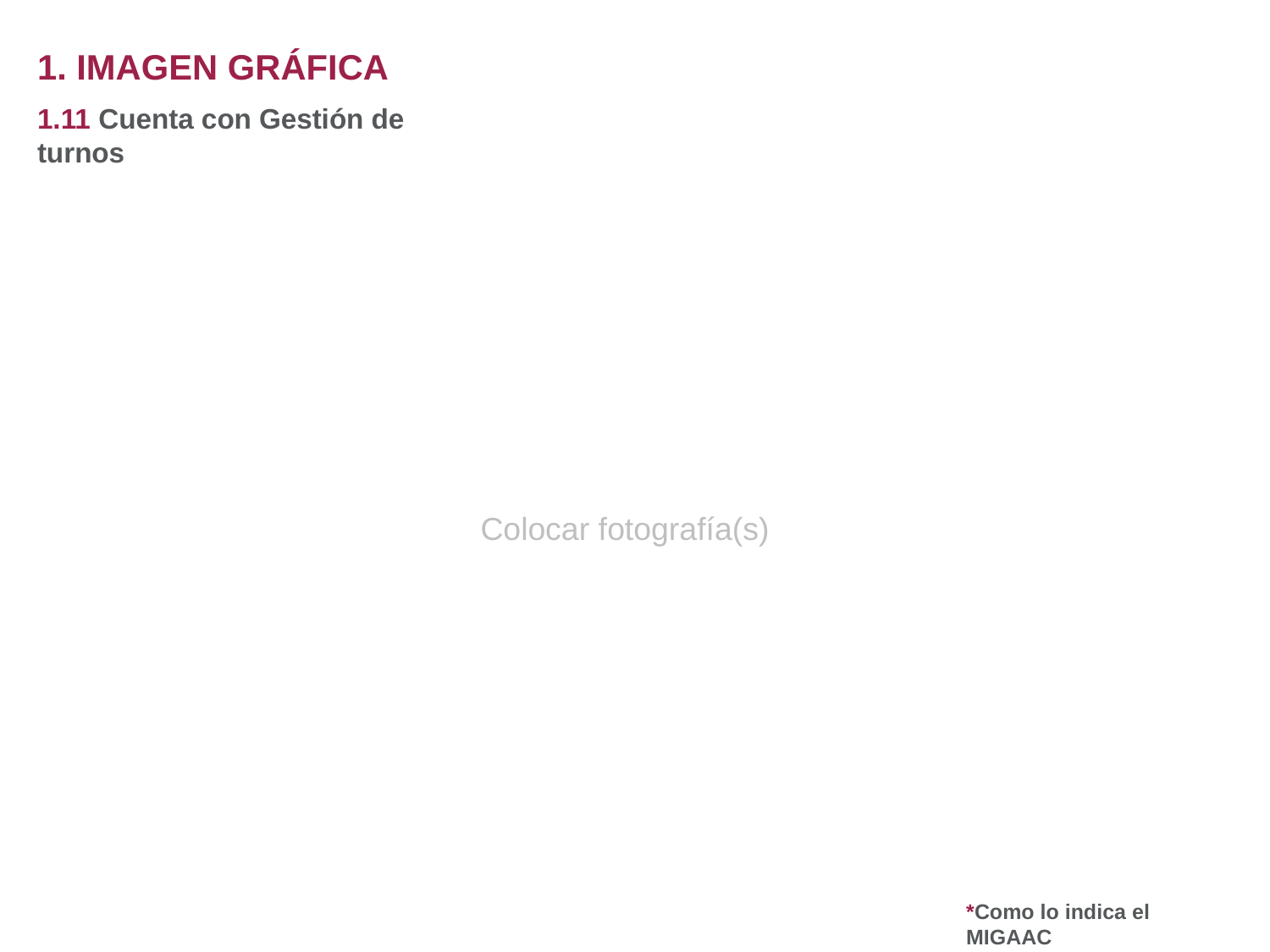

1. IMAGEN GRÁFICA
1.11 Cuenta con Gestión de turnos

Colocar fotografía(s)

*Como lo indica el MIGAAC